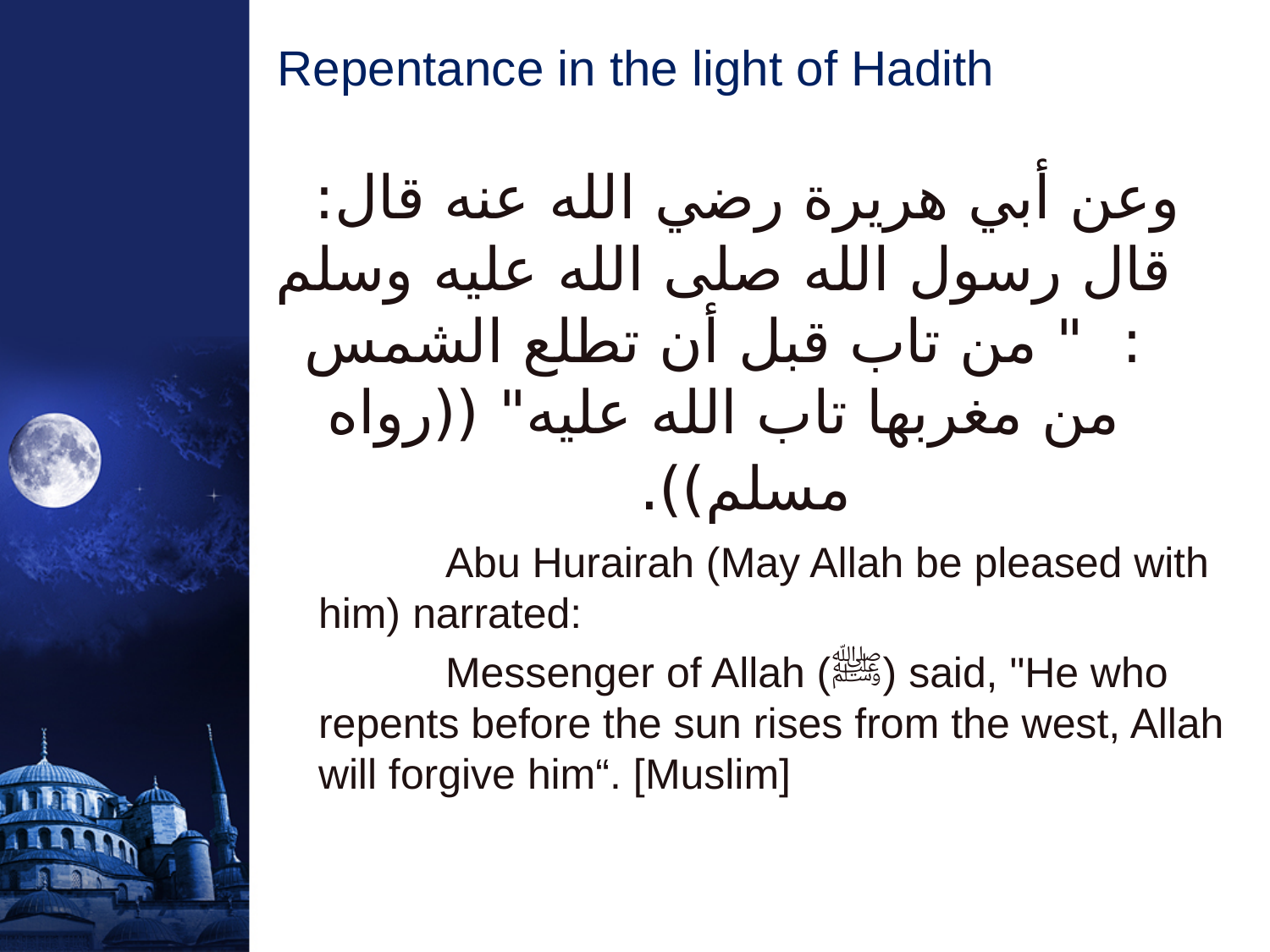

# Repentance in the light of Hadith
وعن أبي هريرة رضي الله عنه قال‏:‏ قال رسول الله صلى الله عليه وسلم ‏:‏ ‏ "‏ من تاب قبل أن تطلع الشمس من مغربها تاب الله عليه‏"‏ ‏(‏‏(‏رواه مسلم‏)‏‏)‏‏.
		Abu Hurairah (May Allah be pleased with him) narrated:
		Messenger of Allah (ﷺ) said, "He who repents before the sun rises from the west, Allah will forgive him“. [Muslim]